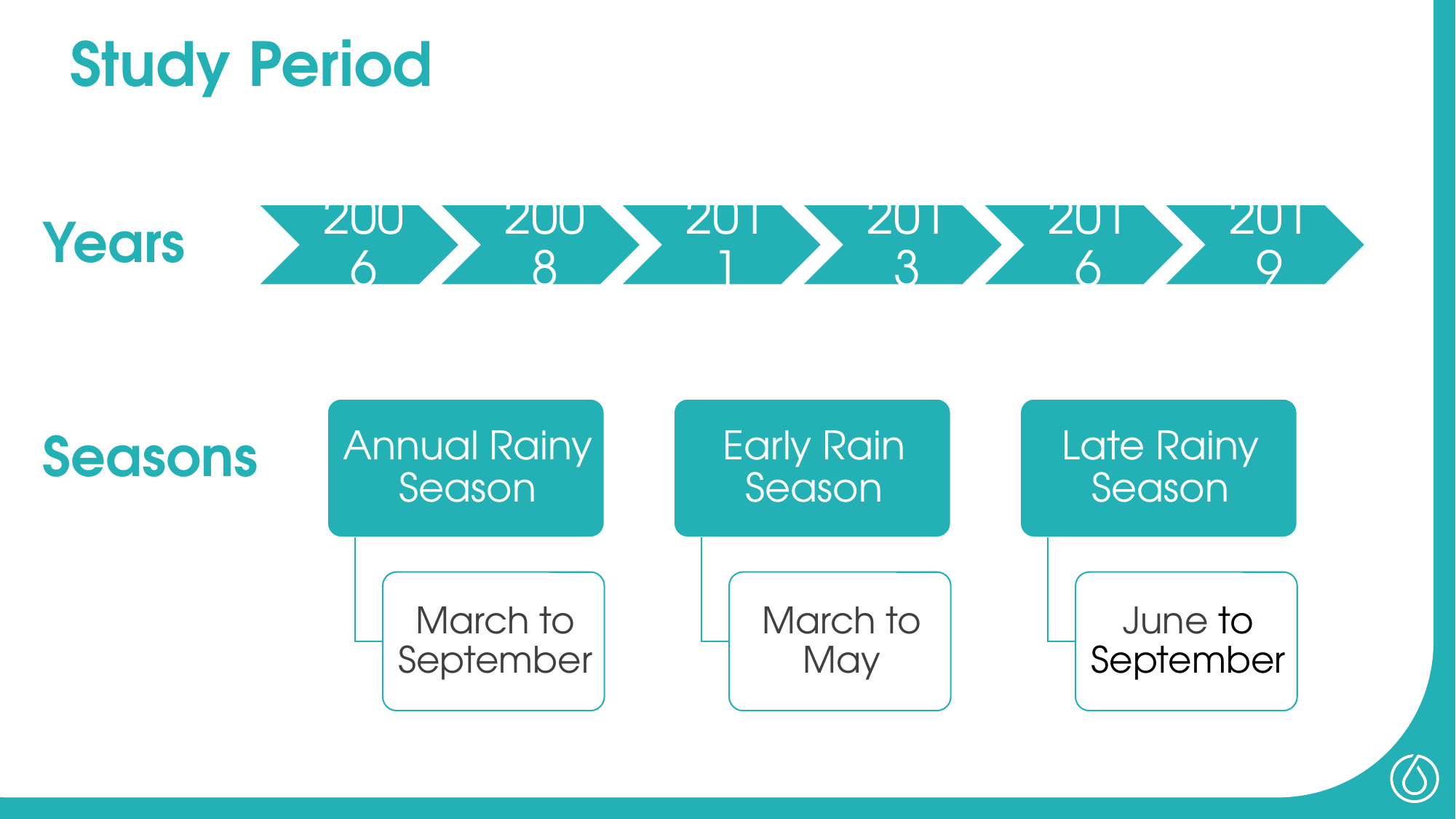

2006
2008
2011
2013
2016
2019
Study Period
Years
Annual Rainy Season
March to September
Early Rain Season
March to May
Late Rainy Season
June to September

Seasons